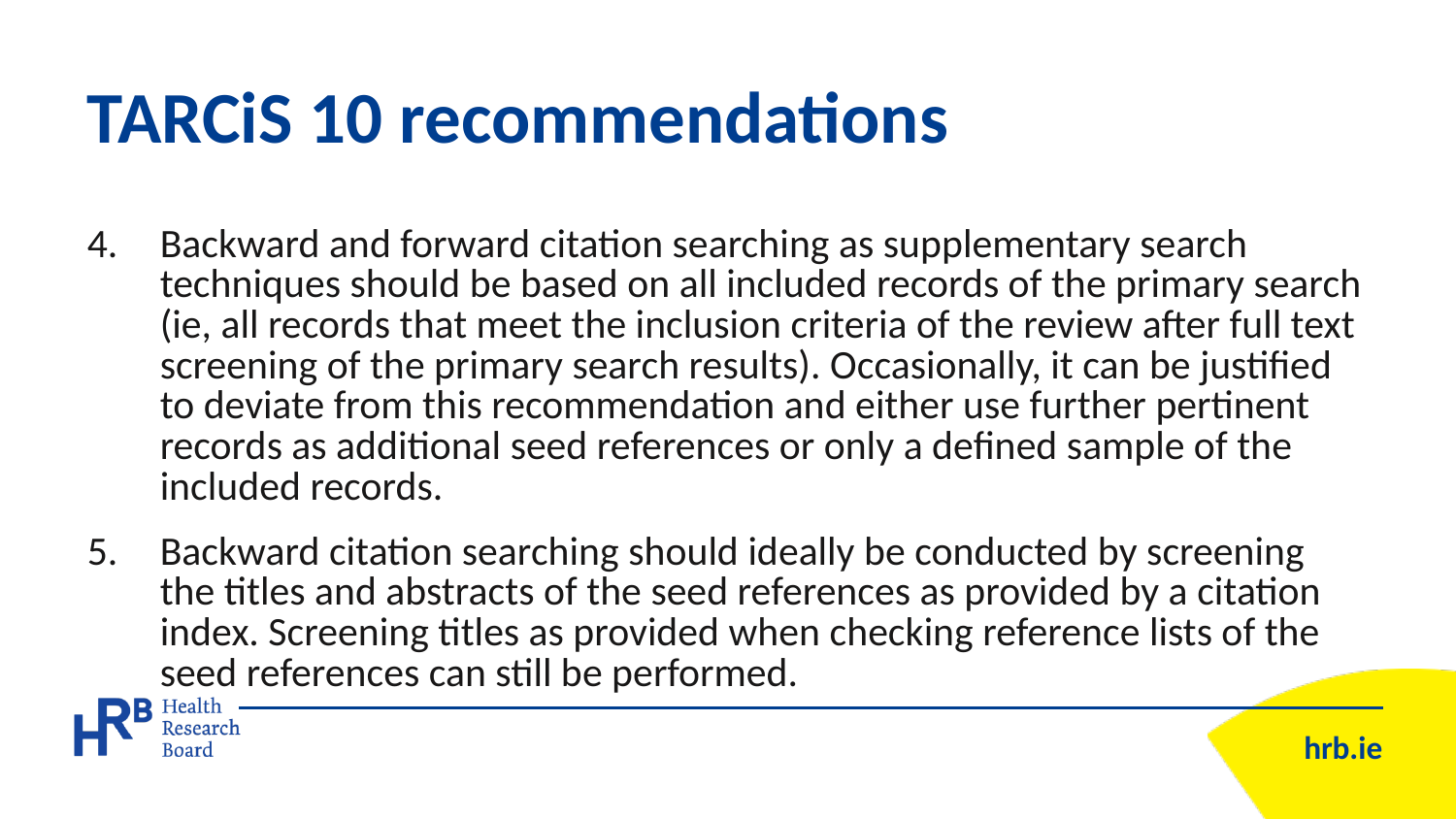

# TARCiS 10 recommendations
Backward and forward citation searching as supplementary search techniques should be based on all included records of the primary search (ie, all records that meet the inclusion criteria of the review after full text screening of the primary search results). Occasionally, it can be justified to deviate from this recommendation and either use further pertinent records as additional seed references or only a defined sample of the included records.
Backward citation searching should ideally be conducted by screening the titles and abstracts of the seed references as provided by a citation index. Screening titles as provided when checking reference lists of the seed references can still be performed.